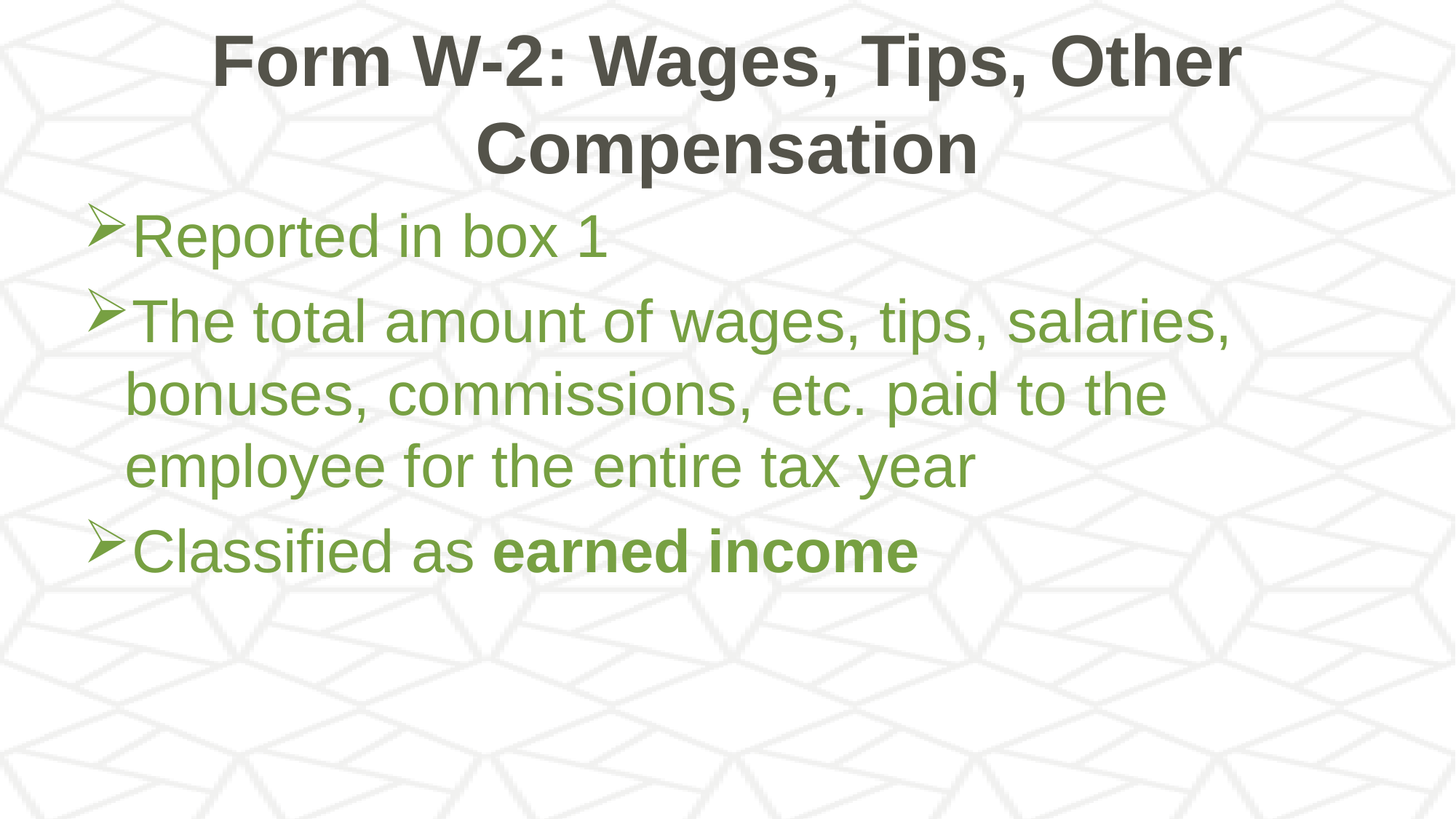

# Form W-2: Wages, Tips, Other Compensation
Reported in box 1
The total amount of wages, tips, salaries, bonuses, commissions, etc. paid to the employee for the entire tax year
Classified as earned income